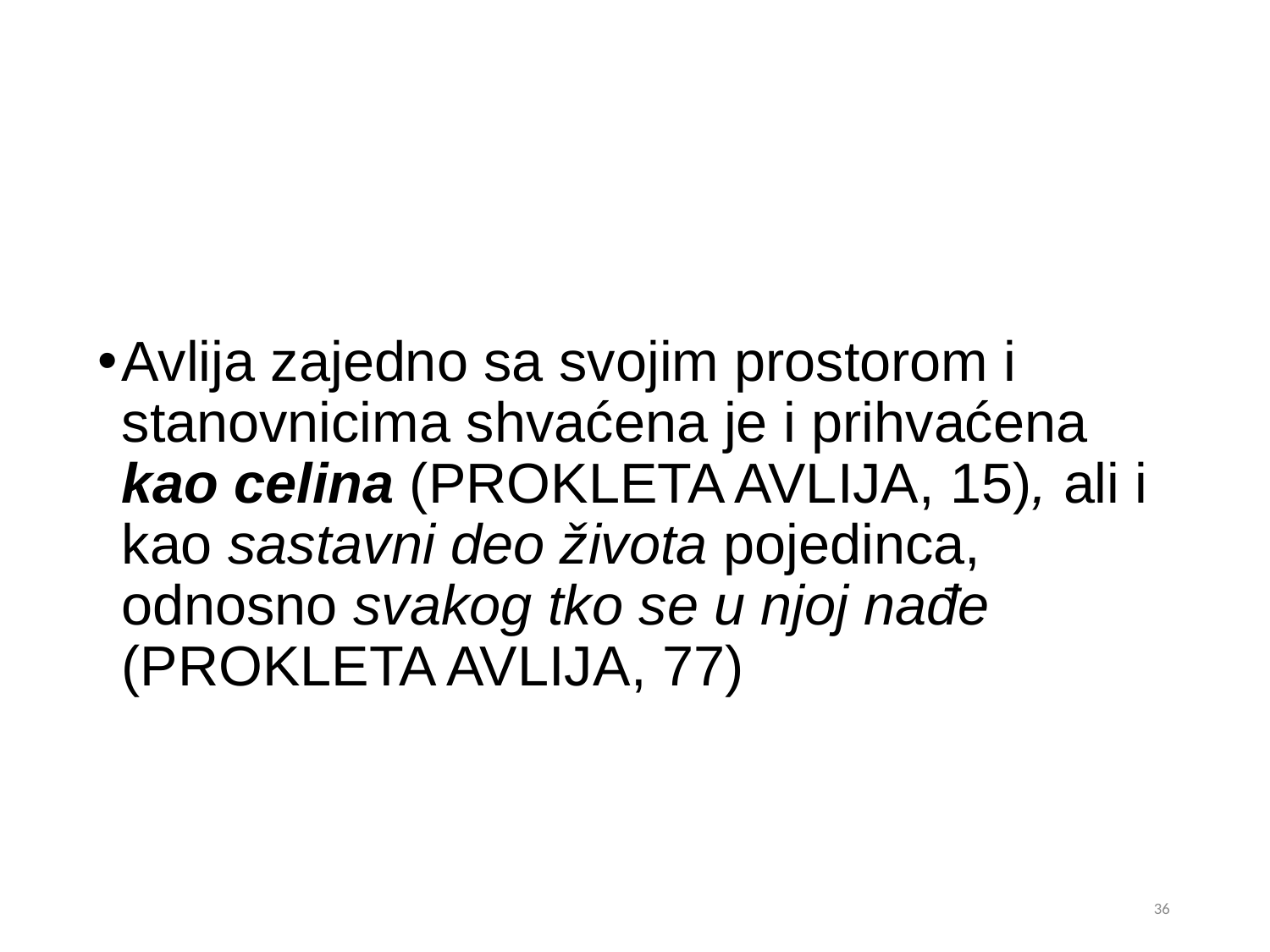

#
Avlija zajedno sa svojim prostorom i stanovnicima shvaćena je i prihvaćena kao celina (Prokleta avlija, 15), ali i kao sastavni deo života pojedinca, odnosno svakog tko se u njoj nađe (Prokleta avlija, 77)
36